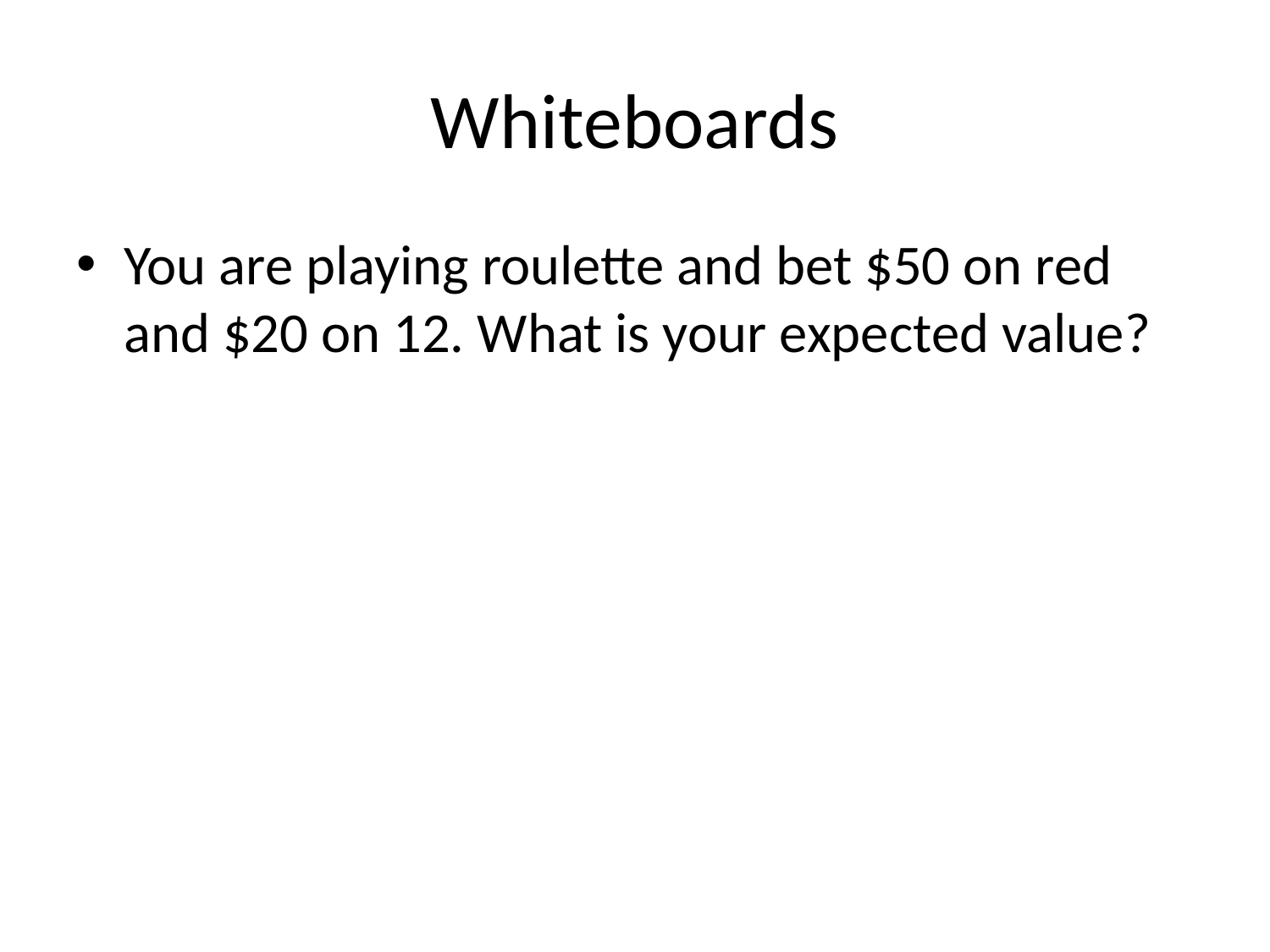

# Whiteboards
You are playing roulette and bet $50 on red and $20 on 12. What is your expected value?